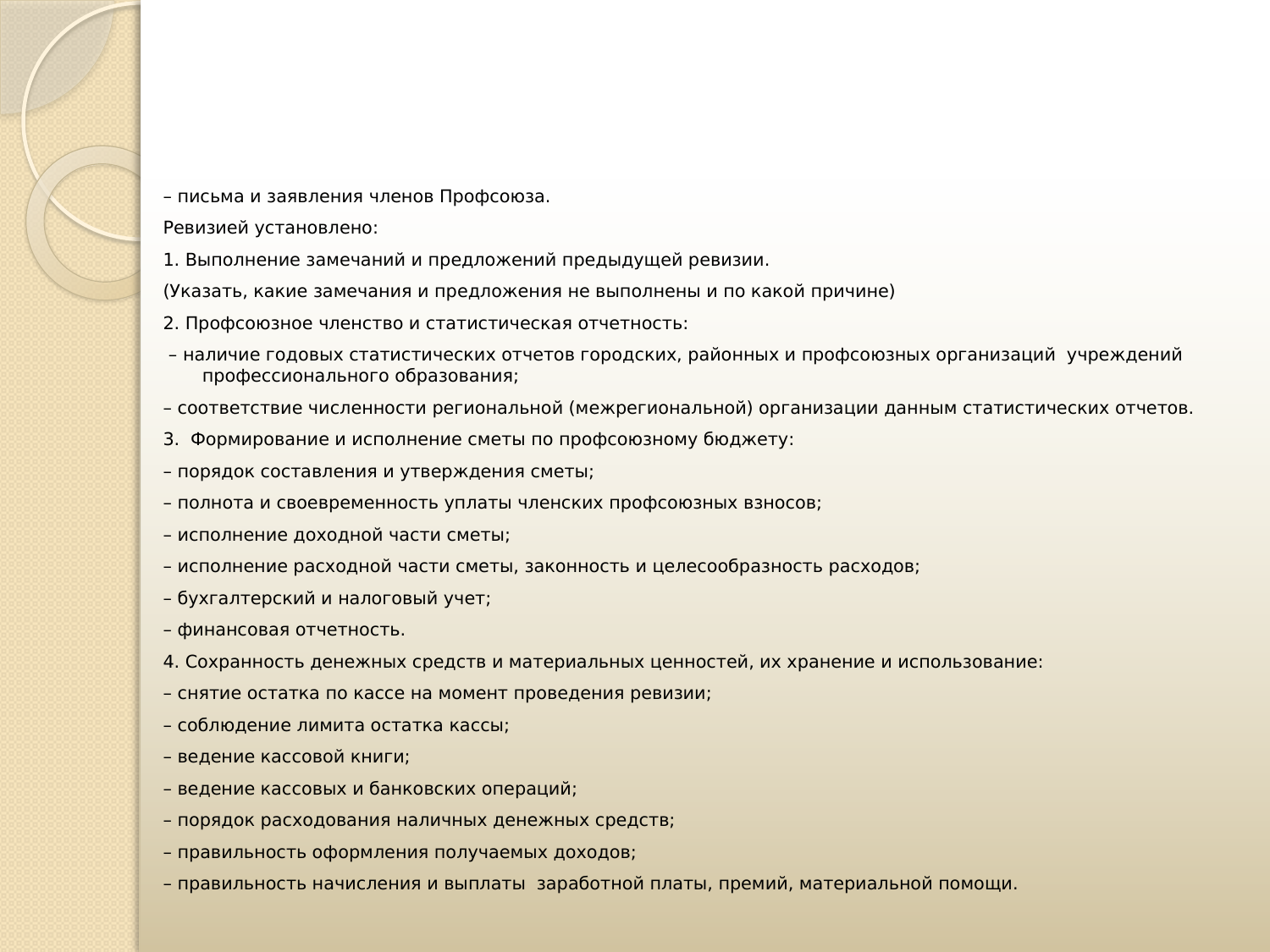

#
– письма и заявления членов Профсоюза.
Ревизией установлено:
1. Выполнение замечаний и предложений предыдущей ревизии.
(Указать, какие замечания и предложения не выполнены и по какой причине)
2. Профсоюзное членство и статистическая отчетность:
 – наличие годовых статистических отчетов городских, районных и профсоюзных организаций  учреждений профессионального образования;
– соответствие численности региональной (межрегиональной) организации данным статистических отчетов.
3.  Формирование и исполнение сметы по профсоюзному бюджету:
– порядок составления и утверждения сметы;
– полнота и своевременность уплаты членских профсоюзных взносов;
– исполнение доходной части сметы;
– исполнение расходной части сметы, законность и целесообразность расходов;
– бухгалтерский и налоговый учет;
– финансовая отчетность.
4. Сохранность денежных средств и материальных ценностей, их хранение и использование:
– снятие остатка по кассе на момент проведения ревизии;
– соблюдение лимита остатка кассы;
– ведение кассовой книги;
– ведение кассовых и банковских операций;
– порядок расходования наличных денежных средств;
– правильность оформления получаемых доходов;
– правильность начисления и выплаты  заработной платы, премий, материальной помощи.